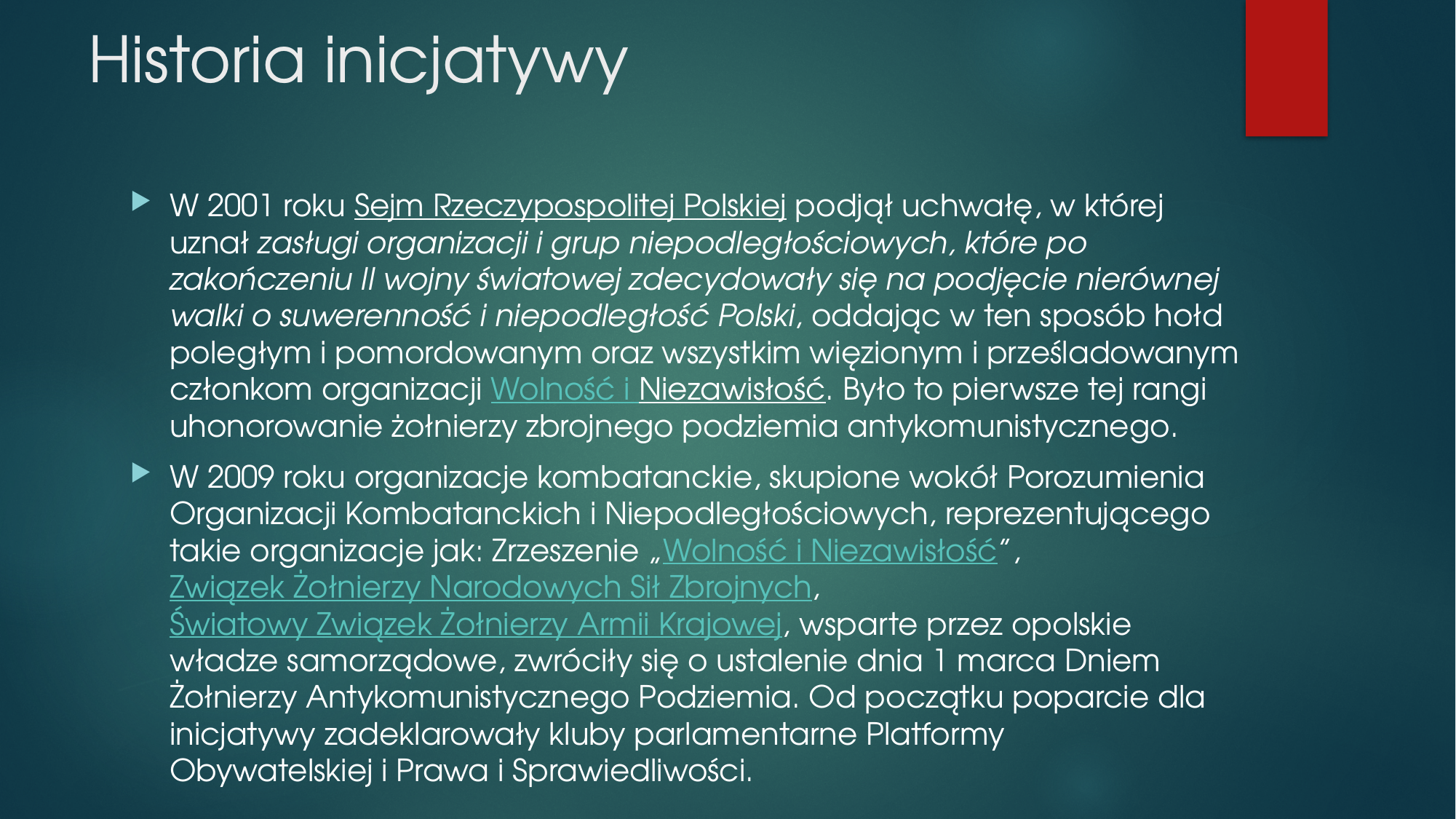

# Historia inicjatywy
W 2001 roku Sejm Rzeczypospolitej Polskiej podjął uchwałę, w której uznał zasługi organizacji i grup niepodległościowych, które po zakończeniu II wojny światowej zdecydowały się na podjęcie nierównej walki o suwerenność i niepodległość Polski, oddając w ten sposób hołd poległym i pomordowanym oraz wszystkim więzionym i prześladowanym członkom organizacji Wolność i Niezawisłość. Było to pierwsze tej rangi uhonorowanie żołnierzy zbrojnego podziemia antykomunistycznego.
W 2009 roku organizacje kombatanckie, skupione wokół Porozumienia Organizacji Kombatanckich i Niepodległościowych, reprezentującego takie organizacje jak: Zrzeszenie „Wolność i Niezawisłość”, Związek Żołnierzy Narodowych Sił Zbrojnych, Światowy Związek Żołnierzy Armii Krajowej, wsparte przez opolskie władze samorządowe, zwróciły się o ustalenie dnia 1 marca Dniem Żołnierzy Antykomunistycznego Podziemia. Od początku poparcie dla inicjatywy zadeklarowały kluby parlamentarne Platformy Obywatelskiej i Prawa i Sprawiedliwości.